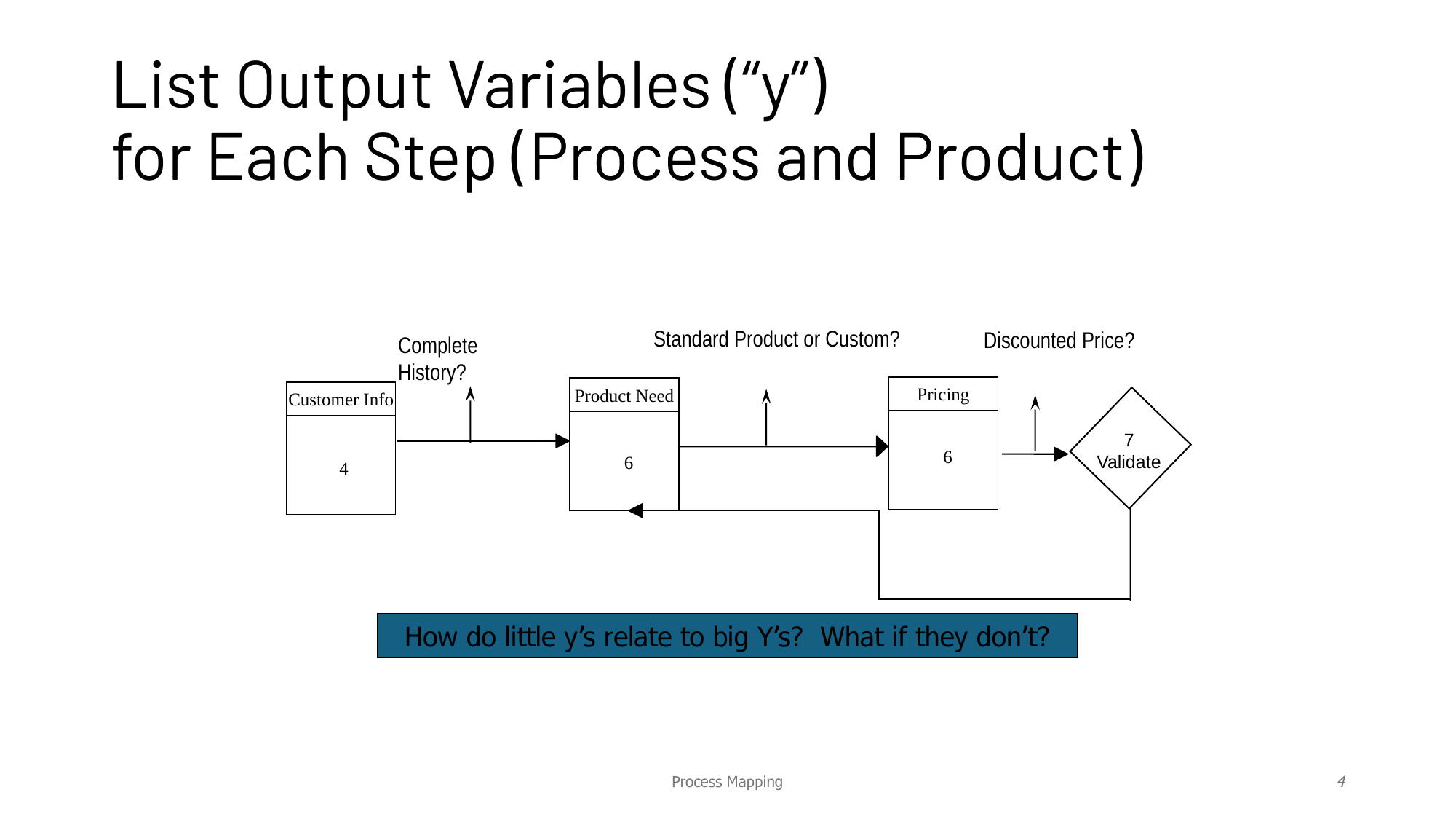

# List Output Variables (“y”) for Each Step (Process and Product)
Standard Product or Custom?
Discounted Price?
Complete History?
Pricing
Product Need
Customer Info

7
Validate

6

6

4

How do little y’s relate to big Y’s?  What if they don’t?
4
Process Mapping